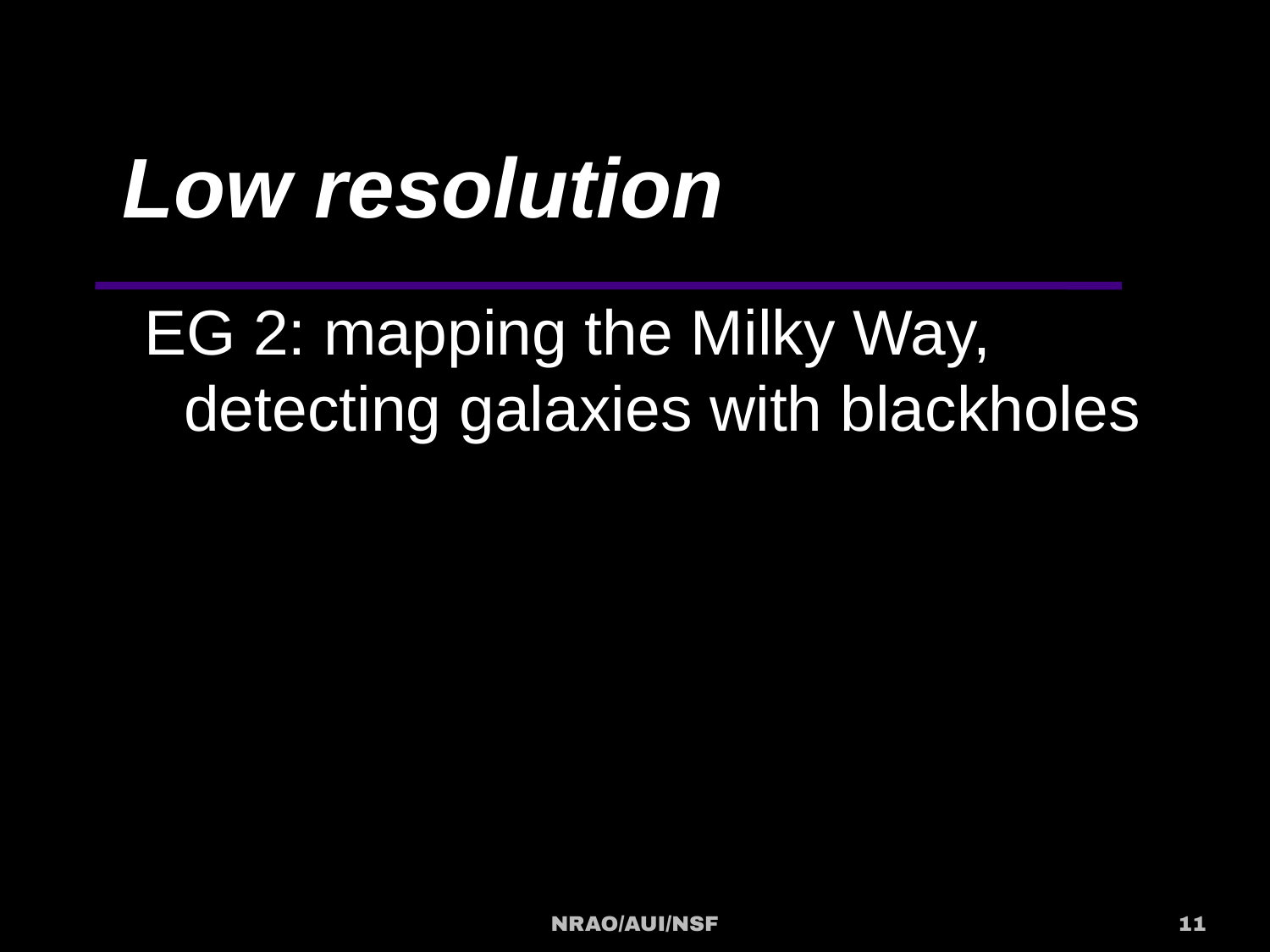

Low resolution
 EG 2: mapping the Milky Way, detecting galaxies with blackholes

NRAO/AUI/NSF
11